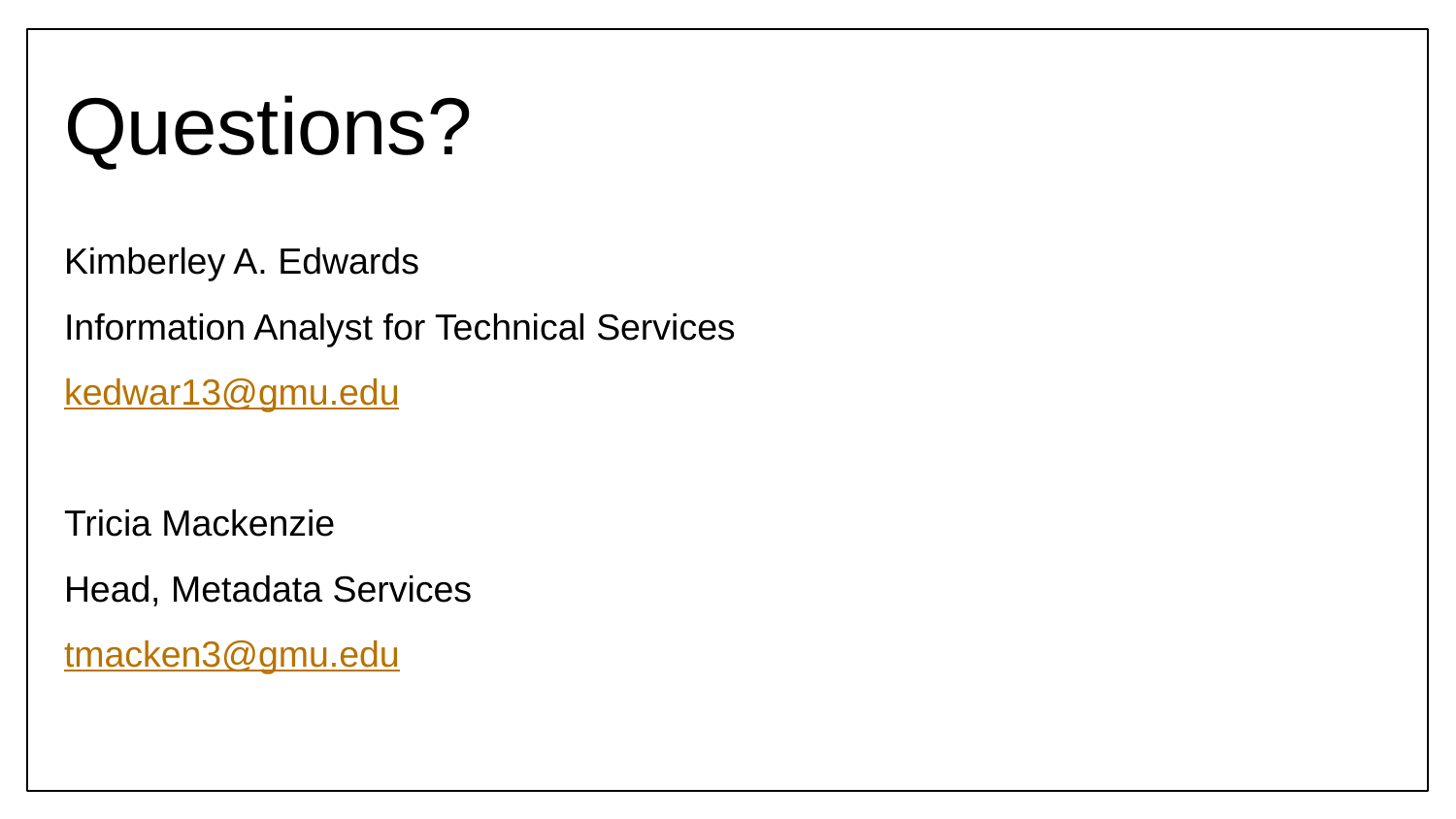

# Questions?
Kimberley A. Edwards
Information Analyst for Technical Services
kedwar13@gmu.edu

Tricia Mackenzie
Head, Metadata Services
tmacken3@gmu.edu